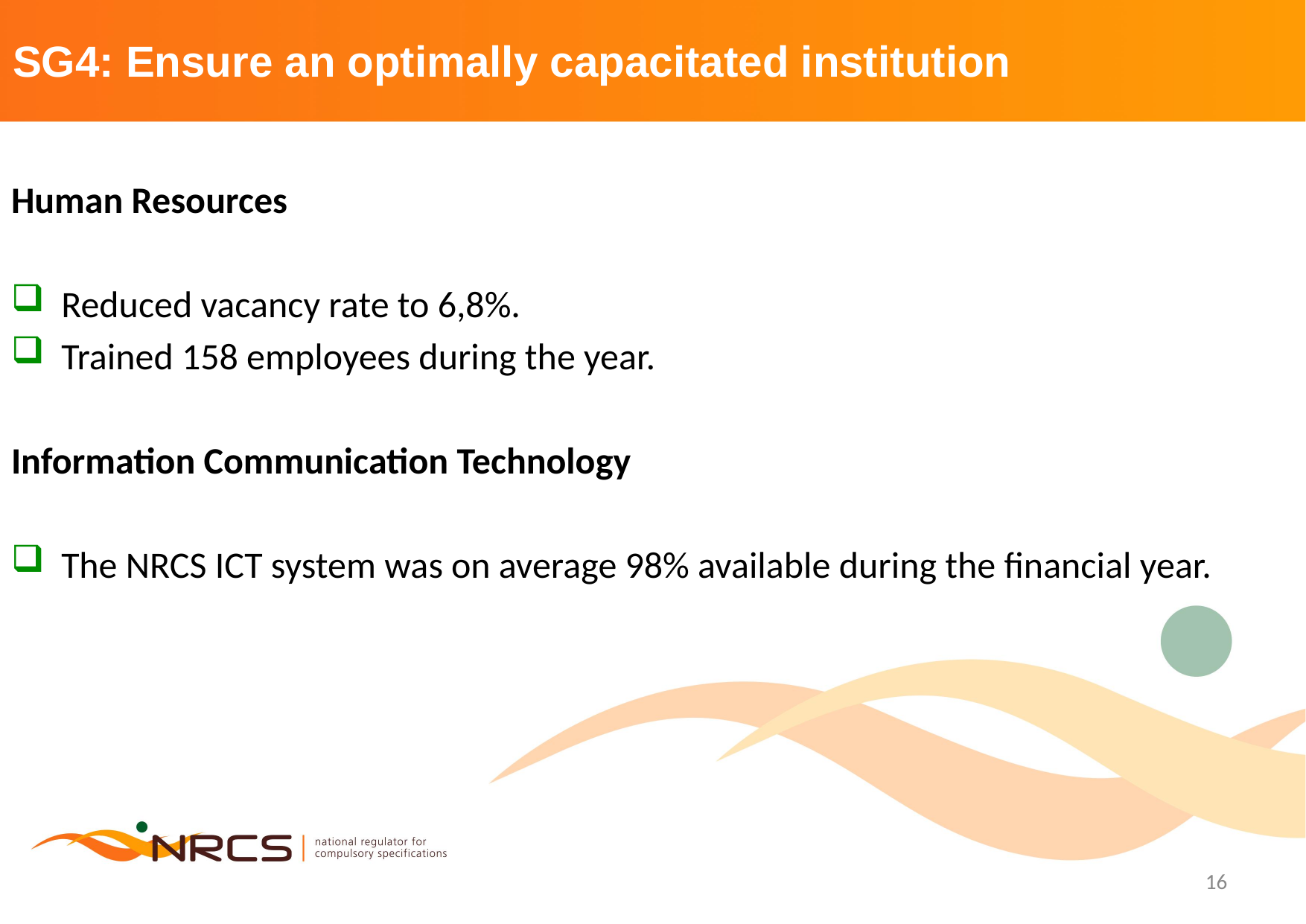

# SG4: Ensure an optimally capacitated institution

Human Resources

 Reduced vacancy rate to 6,8%.
 Trained 158 employees during the year.

Information Communication Technology

 The NRCS ICT system was on average 98% available during the financial year.

16